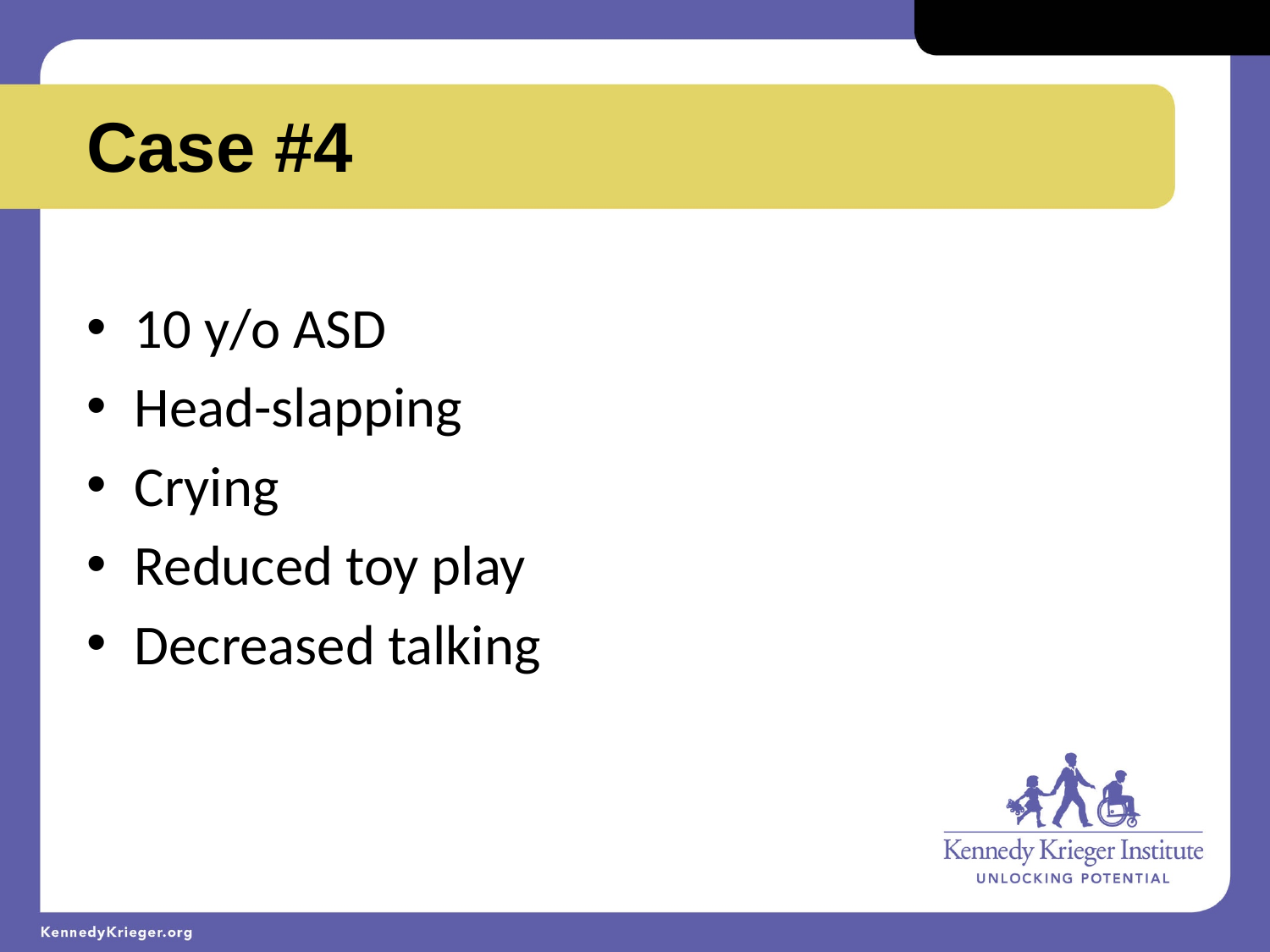

Case #4
10 y/o ASD
Head-slapping
Crying
Reduced toy play
Decreased talking